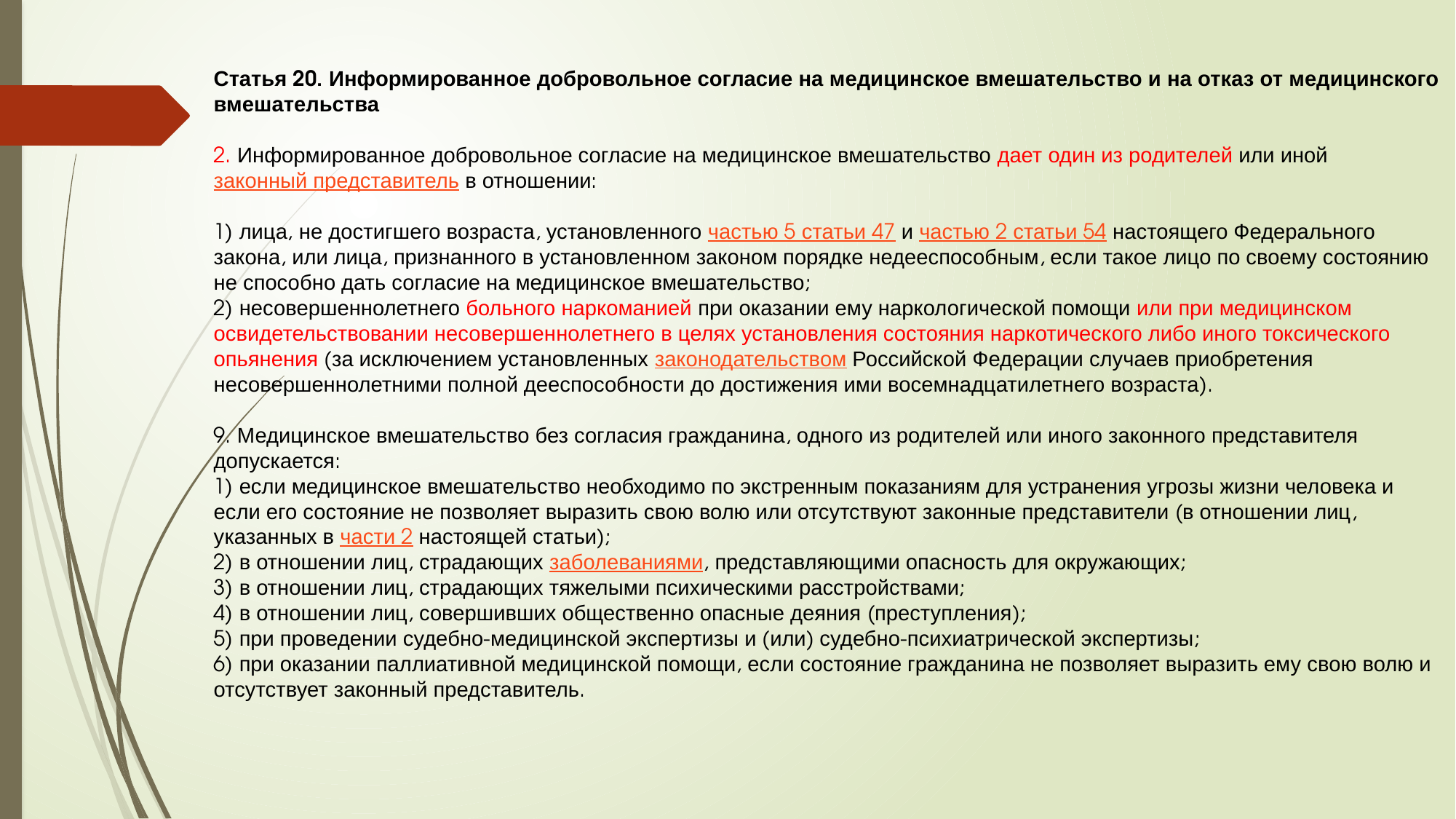

Статья 20. Информированное добровольное согласие на медицинское вмешательство и на отказ от медицинского вмешательства

2. Информированное добровольное согласие на медицинское вмешательство дает один из родителей или иной законный представитель в отношении:

1) лица, не достигшего возраста, установленного частью 5 статьи 47 и частью 2 статьи 54 настоящего Федерального закона, или лица, признанного в установленном законом порядке недееспособным, если такое лицо по своему состоянию не способно дать согласие на медицинское вмешательство;
2) несовершеннолетнего больного наркоманией при оказании ему наркологической помощи или при медицинском освидетельствовании несовершеннолетнего в целях установления состояния наркотического либо иного токсического опьянения (за исключением установленных законодательством Российской Федерации случаев приобретения несовершеннолетними полной дееспособности до достижения ими восемнадцатилетнего возраста).

9. Медицинское вмешательство без согласия гражданина, одного из родителей или иного законного представителя допускается:
1) если медицинское вмешательство необходимо по экстренным показаниям для устранения угрозы жизни человека и если его состояние не позволяет выразить свою волю или отсутствуют законные представители (в отношении лиц, указанных в части 2 настоящей статьи);
2) в отношении лиц, страдающих заболеваниями, представляющими опасность для окружающих;
3) в отношении лиц, страдающих тяжелыми психическими расстройствами;
4) в отношении лиц, совершивших общественно опасные деяния (преступления);
5) при проведении судебно-медицинской экспертизы и (или) судебно-психиатрической экспертизы;
6) при оказании паллиативной медицинской помощи, если состояние гражданина не позволяет выразить ему свою волю и отсутствует законный представитель.